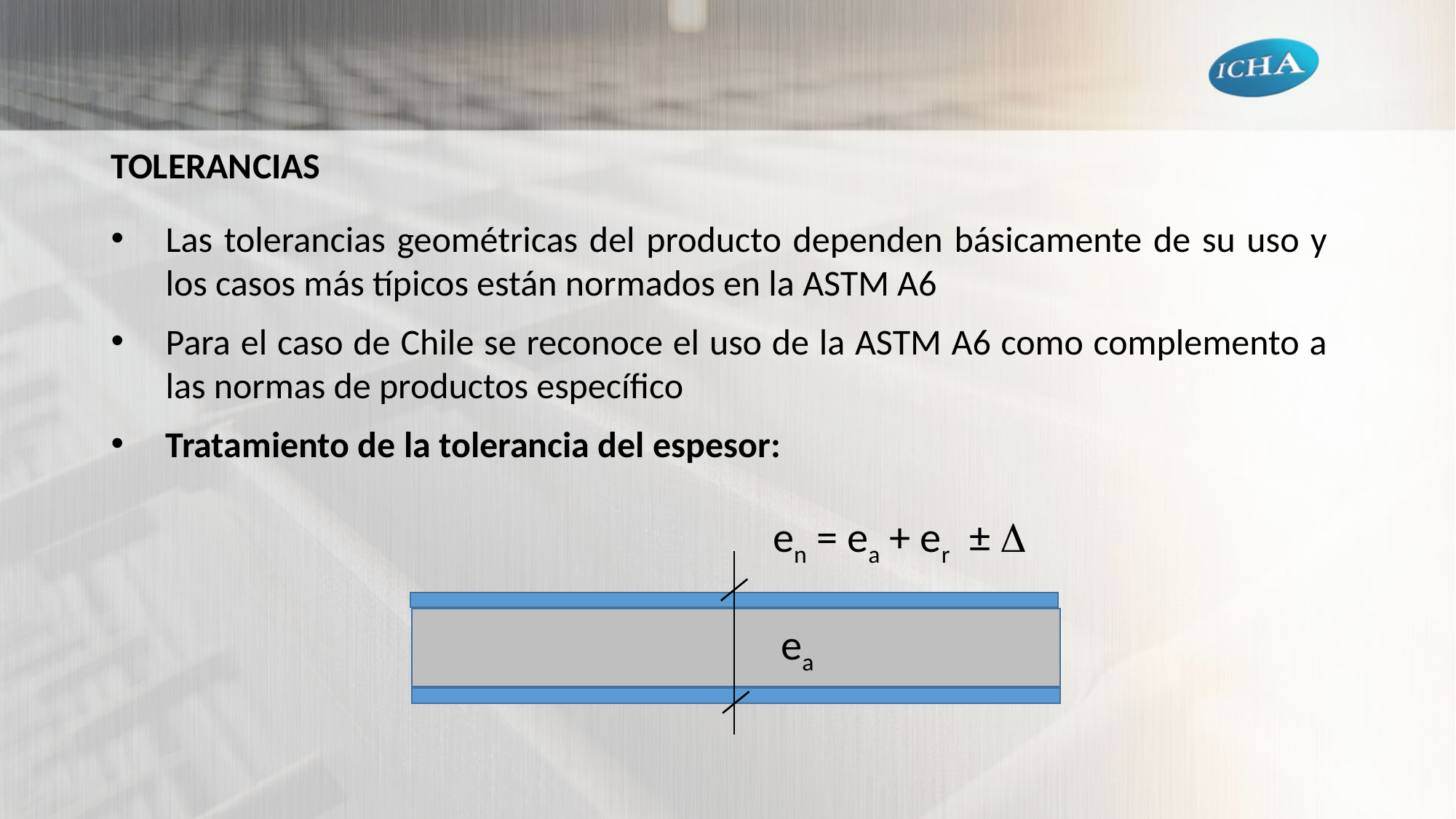

TOLERANCIAS
Las tolerancias geométricas del producto dependen básicamente de su uso y los casos más típicos están normados en la ASTM A6
Para el caso de Chile se reconoce el uso de la ASTM A6 como complemento a las normas de productos específico
Tratamiento de la tolerancia del espesor:

en = ea + er  ± Δ

ea